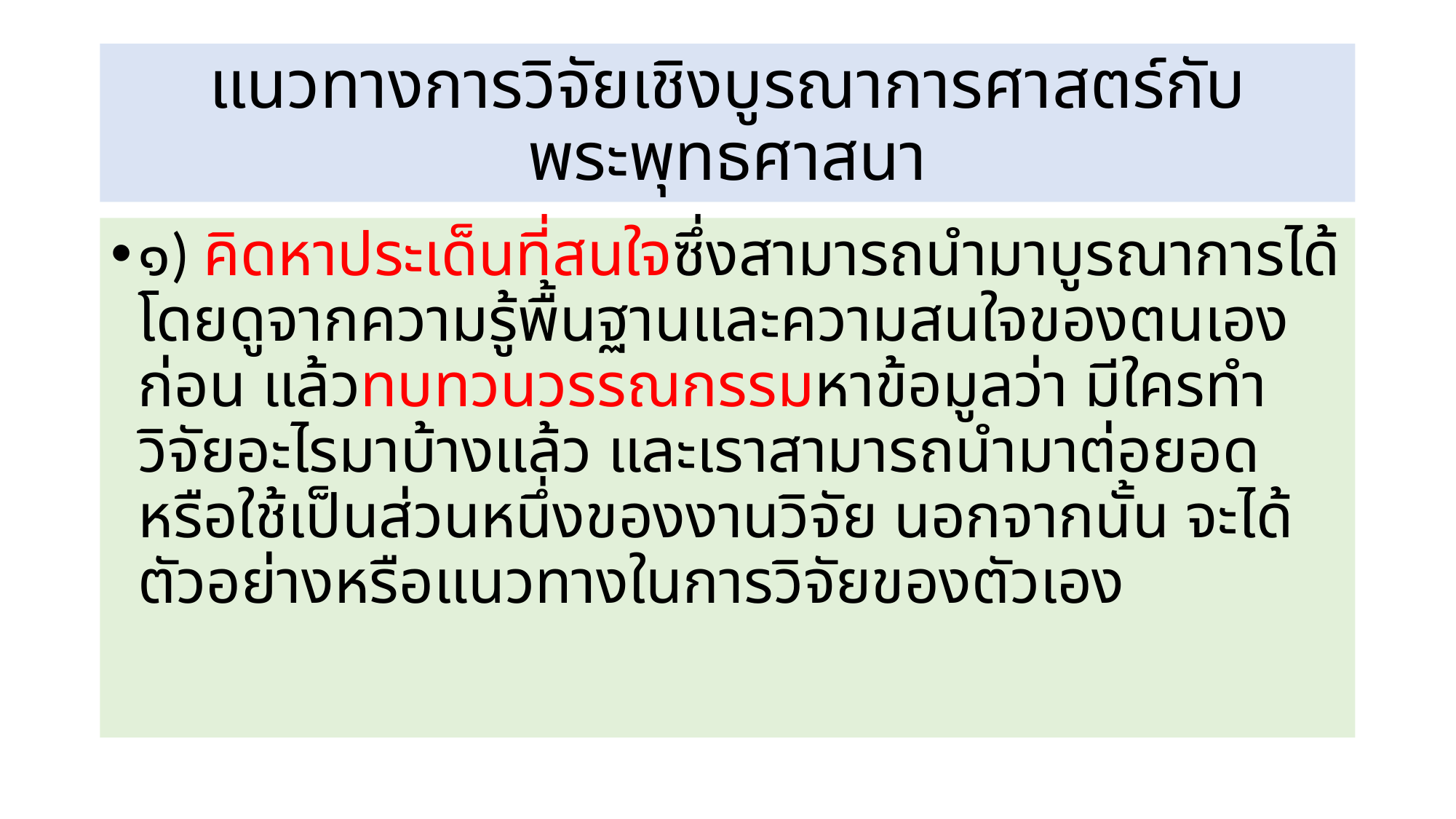

# แนวทางการวิจัยเชิงบูรณาการศาสตร์กับพระพุทธศาสนา
๑) คิดหาประเด็นที่สนใจซึ่งสามารถนำมาบูรณาการได้โดยดูจากความรู้พื้นฐานและความสนใจของตนเองก่อน แล้วทบทวนวรรณกรรมหาข้อมูลว่า มีใครทำวิจัยอะไรมาบ้างแล้ว และเราสามารถนำมาต่อยอดหรือใช้เป็นส่วนหนึ่งของงานวิจัย นอกจากนั้น จะได้ตัวอย่างหรือแนวทางในการวิจัยของตัวเอง